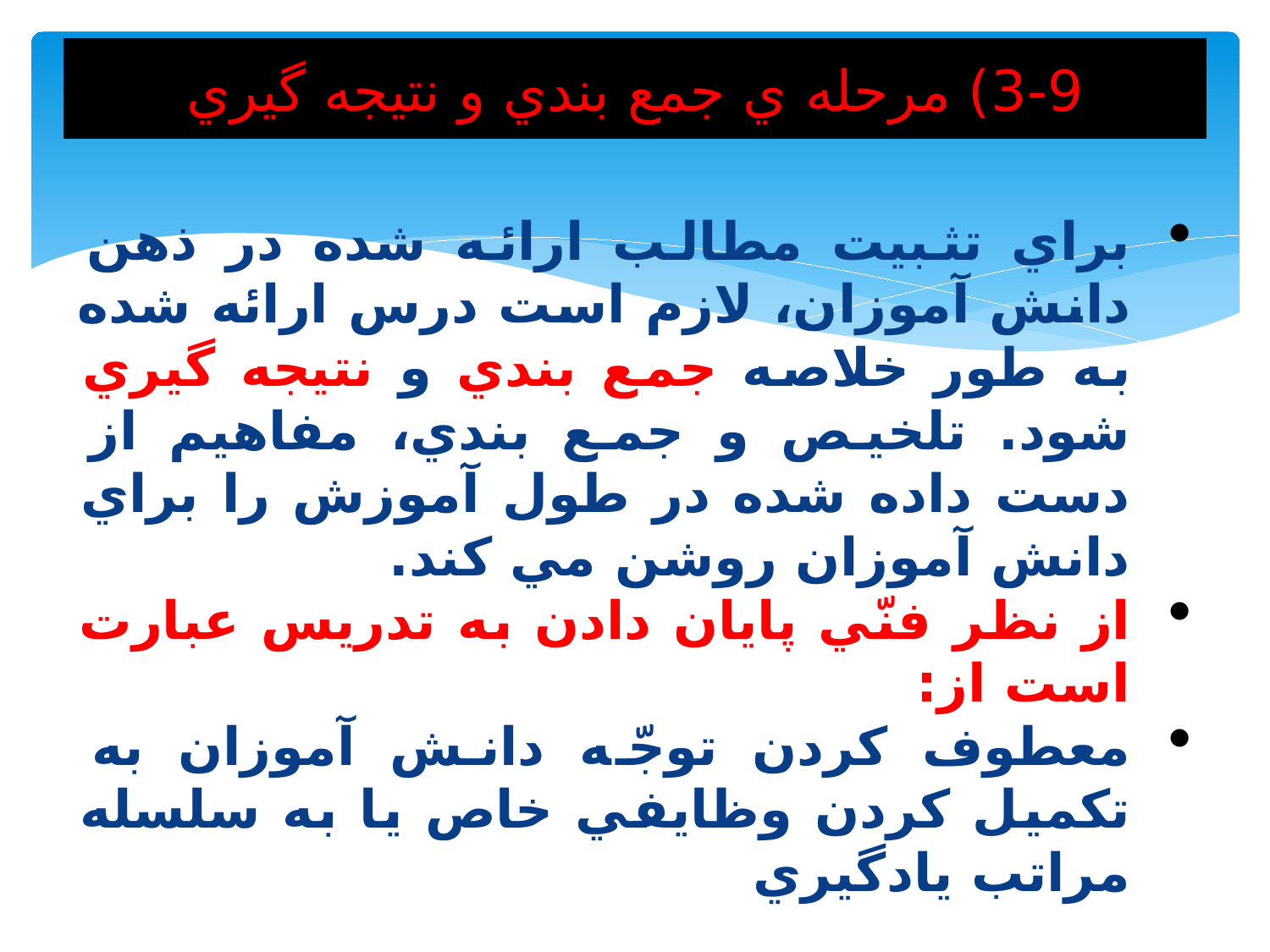

# 3-9) مرحله ي جمع بندي و نتيجه گيري

براي تثبيت مطالب ارائه شده در ذهن دانش آموزان، لازم است درس ارائه شده به طور خلاصه جمع بندي و نتيجه گيري شود. تلخيص و جمع بندي، مفاهيم از دست داده شده در طول آموزش را براي دانش آموزان روشن مي کند.
از نظر فنّي پايان دادن به تدريس عبارت است از:
معطوف كردن توجّه دانش آموزان به تكميل كردن وظايفي خاص يا به سلسله مراتب يادگيري